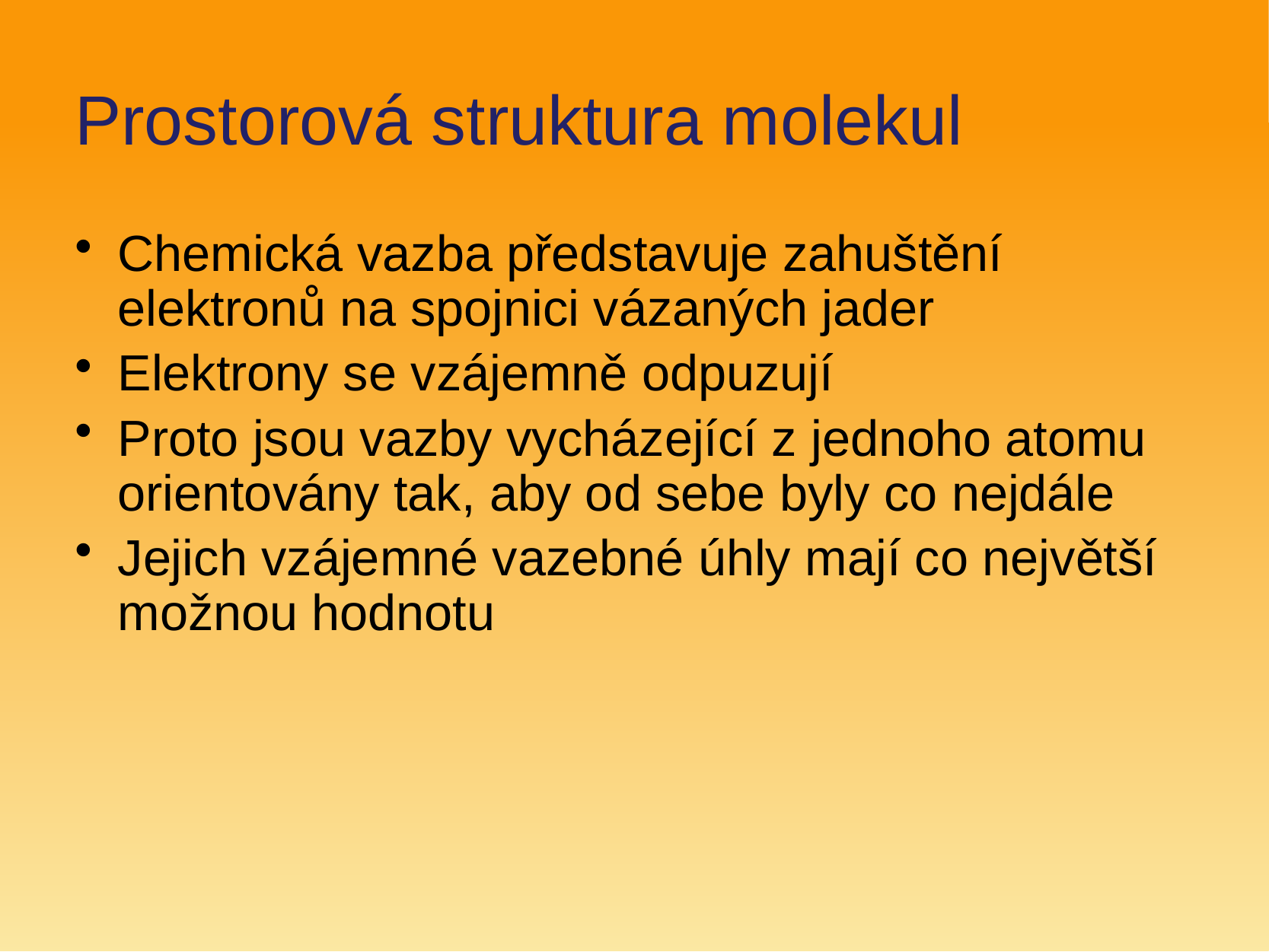

# Prostorová struktura molekul
Chemická vazba představuje zahuštění elektronů na spojnici vázaných jader
Elektrony se vzájemně odpuzují
Proto jsou vazby vycházející z jednoho atomu orientovány tak, aby od sebe byly co nejdále
Jejich vzájemné vazebné úhly mají co největší možnou hodnotu